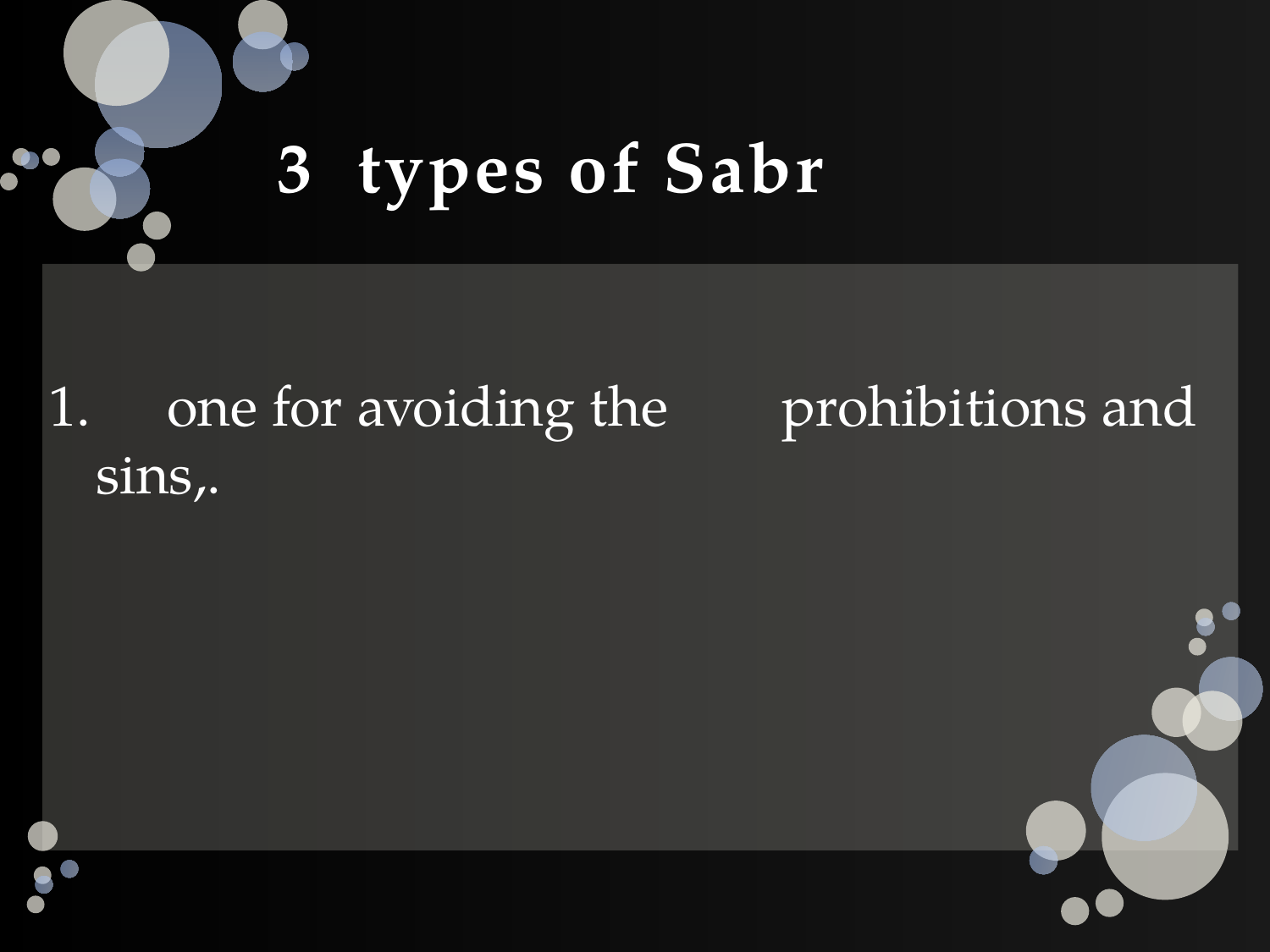

# 3  types of Sabr

     one for avoiding the        prohibitions and sins,.